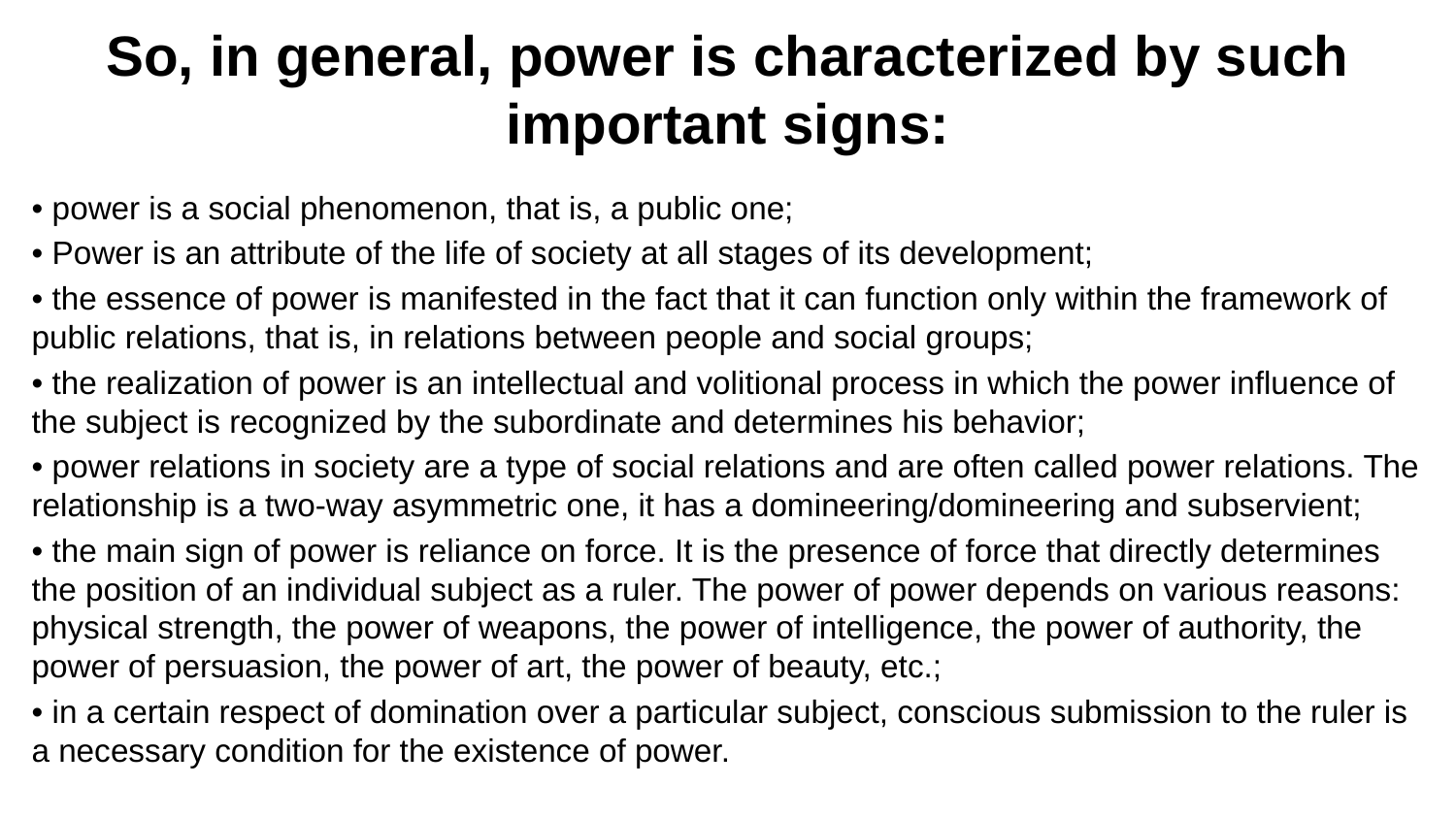

# So, in general, power is characterized by such important signs:
• power is a social phenomenon, that is, a public one;
• Power is an attribute of the life of society at all stages of its development;
• the essence of power is manifested in the fact that it can function only within the framework of public relations, that is, in relations between people and social groups;
• the realization of power is an intellectual and volitional process in which the power influence of the subject is recognized by the subordinate and determines his behavior;
• power relations in society are a type of social relations and are often called power relations. The relationship is a two-way asymmetric one, it has a domineering/domineering and subservient;
• the main sign of power is reliance on force. It is the presence of force that directly determines the position of an individual subject as a ruler. The power of power depends on various reasons: physical strength, the power of weapons, the power of intelligence, the power of authority, the power of persuasion, the power of art, the power of beauty, etc.;
• in a certain respect of domination over a particular subject, conscious submission to the ruler is a necessary condition for the existence of power.